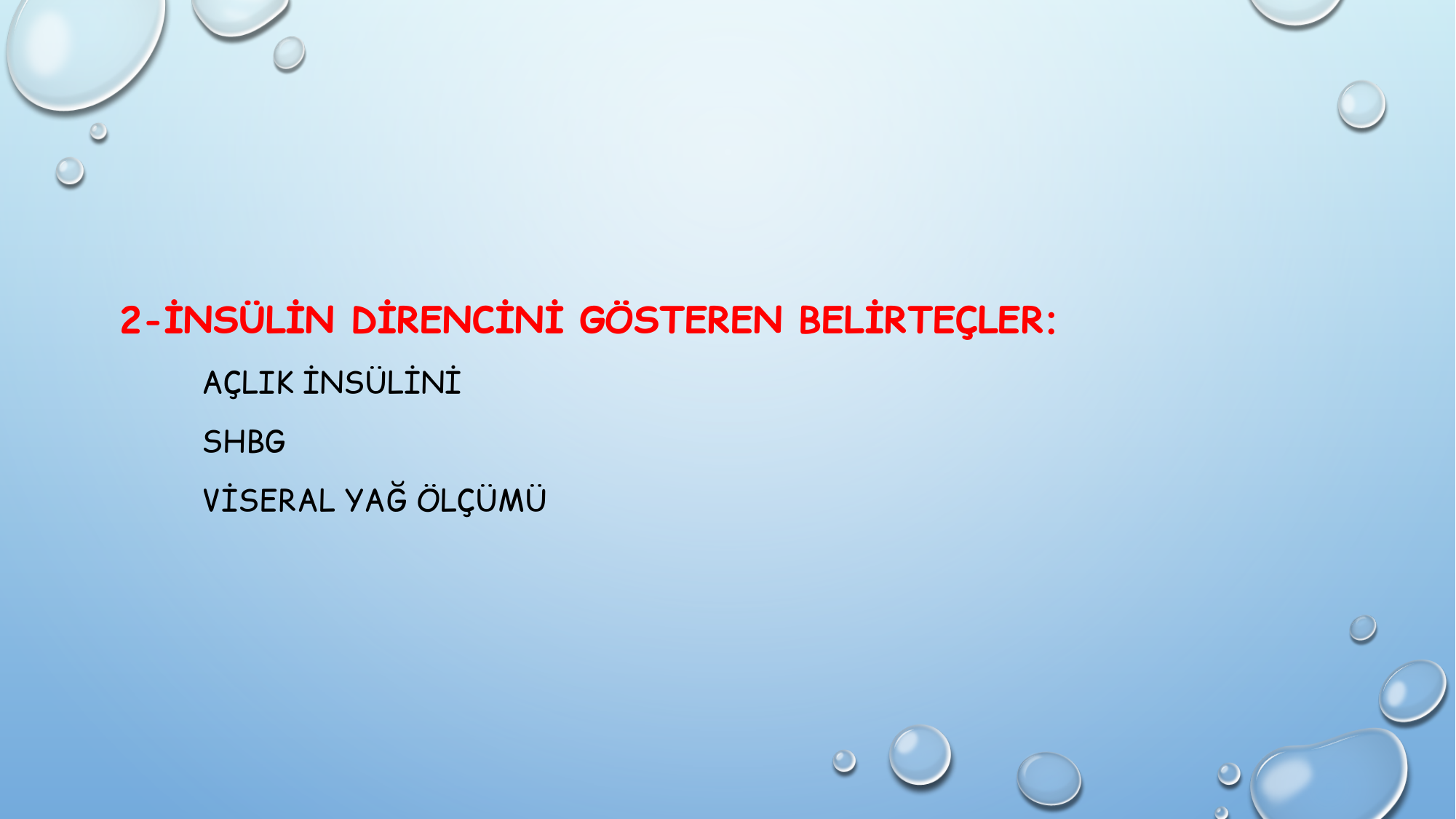

#
2-İnsülin Direncini Gösteren Belirteçler:
         Açlık İnsülini
         SHBG
         Viseral Yağ Ölçümü